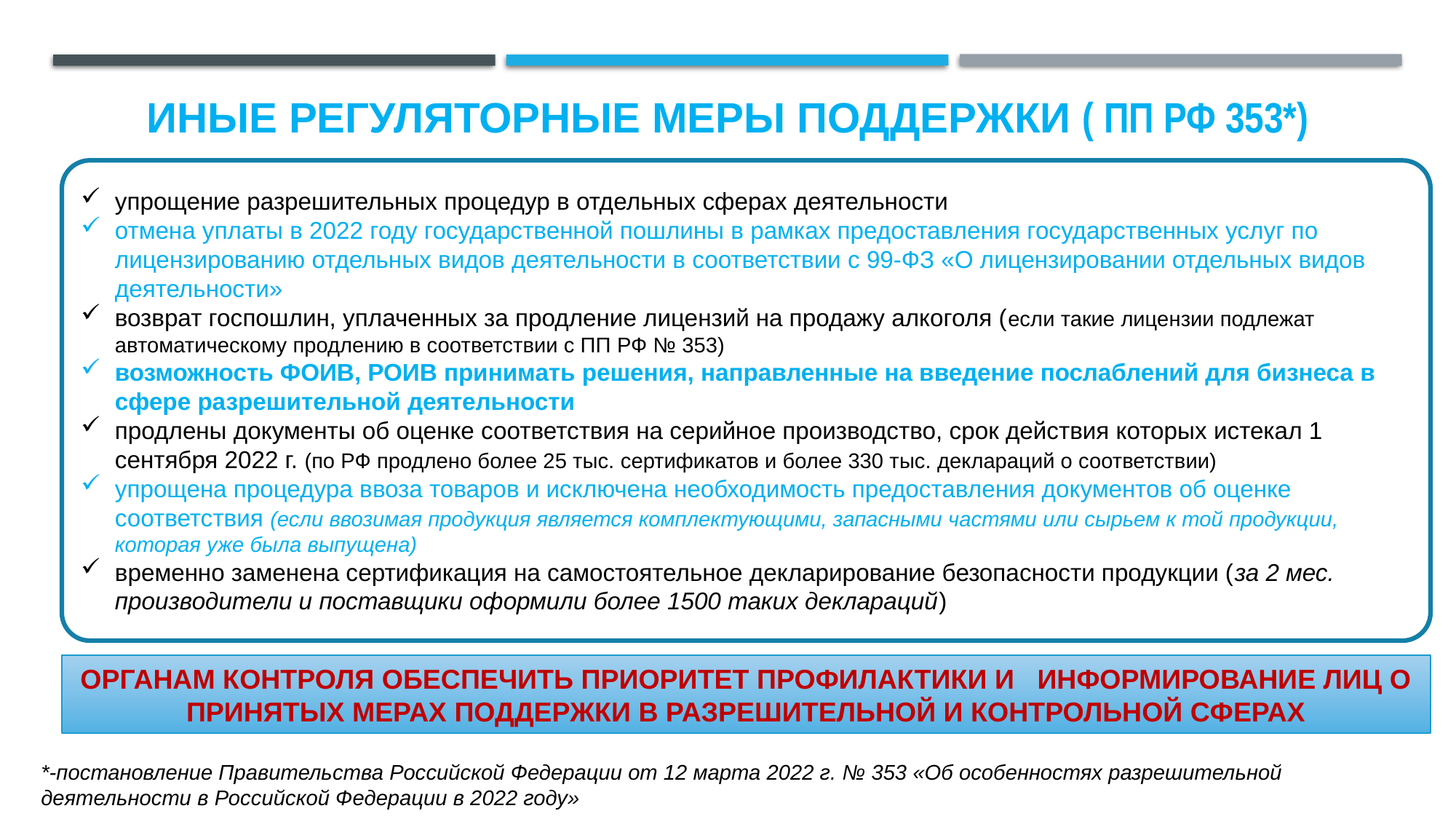

# Иные регуляторные меры поддержки ( ПП РФ 353*)
упрощение разрешительных процедур в отдельных сферах деятельности
отмена уплаты в 2022 году государственной пошлины в рамках предоставления государственных услуг по лицензированию отдельных видов деятельности в соответствии с 99-ФЗ «О лицензировании отдельных видов деятельности»
возврат госпошлин, уплаченных за продление лицензий на продажу алкоголя (если такие лицензии подлежат автоматическому продлению в соответствии с ПП РФ № 353)
возможность ФОИВ, РОИВ принимать решения, направленные на введение послаблений для бизнеса в сфере разрешительной деятельности
продлены документы об оценке соответствия на серийное производство, срок действия которых истекал 1 сентября 2022 г. (по РФ продлено более 25 тыс. сертификатов и более 330 тыс. деклараций о соответствии)
упрощена процедура ввоза товаров и исключена необходимость предоставления документов об оценке соответствия (если ввозимая продукция является комплектующими, запасными частями или сырьем к той продукции, которая уже была выпущена)
временно заменена сертификация на самостоятельное декларирование безопасности продукции (за 2 мес. производители и поставщики оформили более 1500 таких деклараций)
ОРГАНАМ КОНТРОЛЯ ОБЕСПЕЧИТЬ ПРИОРИТЕТ ПРОФИЛАКТИКИ И   ИНФОРМИРОВАНИЕ ЛИЦ О ПРИНЯТЫХ МЕРАХ ПОДДЕРЖКИ В РАЗРЕШИТЕЛЬНОЙ И КОНТРОЛЬНОЙ СФЕРАХ
*-постановление Правительства Российской Федерации от 12 марта 2022 г. № 353 «Об особенностях разрешительной деятельности в Российской Федерации в 2022 году»